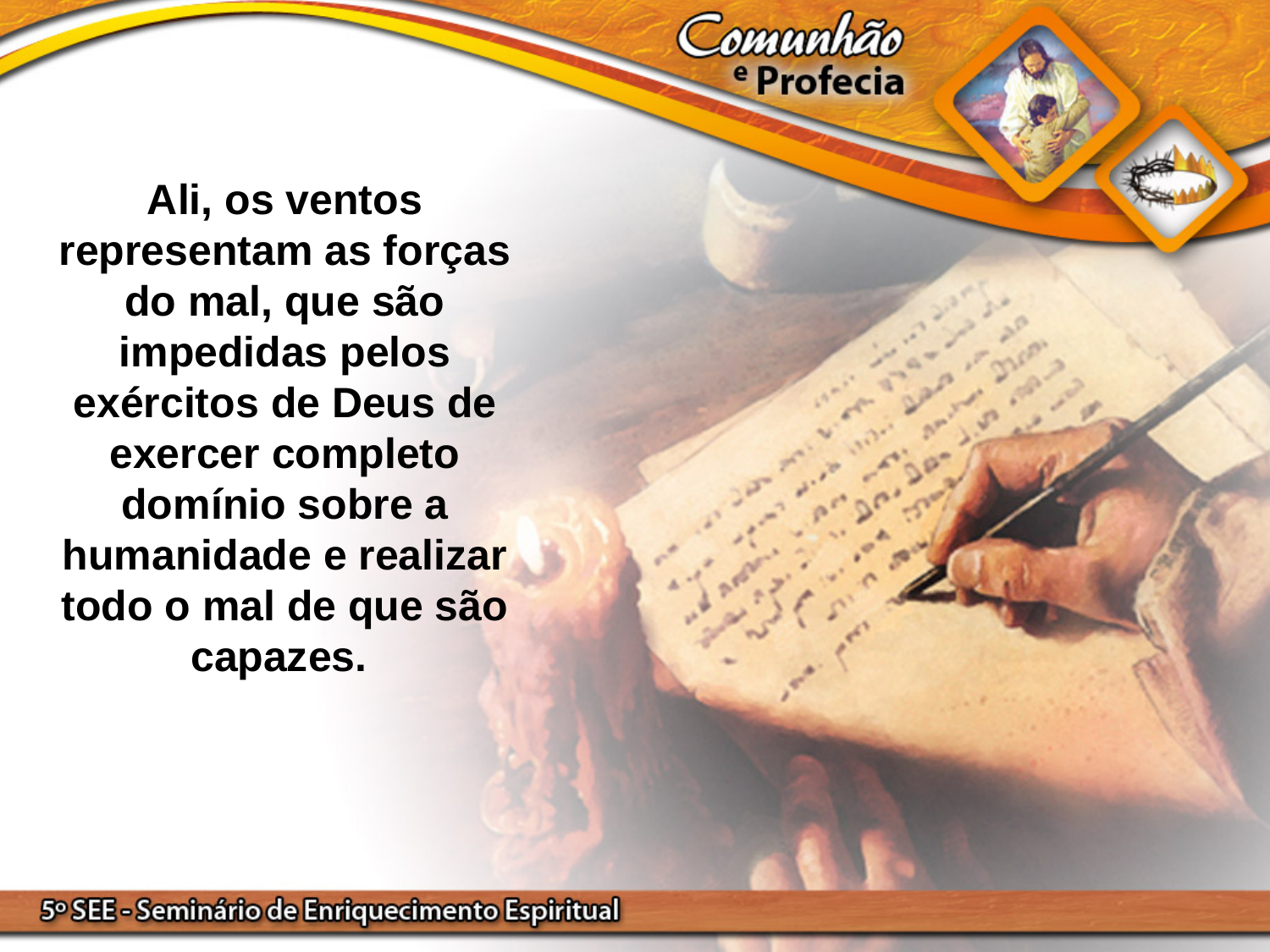

Ali, os ventos representam as forças do mal, que são impedidas pelos exércitos de Deus de exercer completo domínio sobre a humanidade e realizar todo o mal de que são capazes.